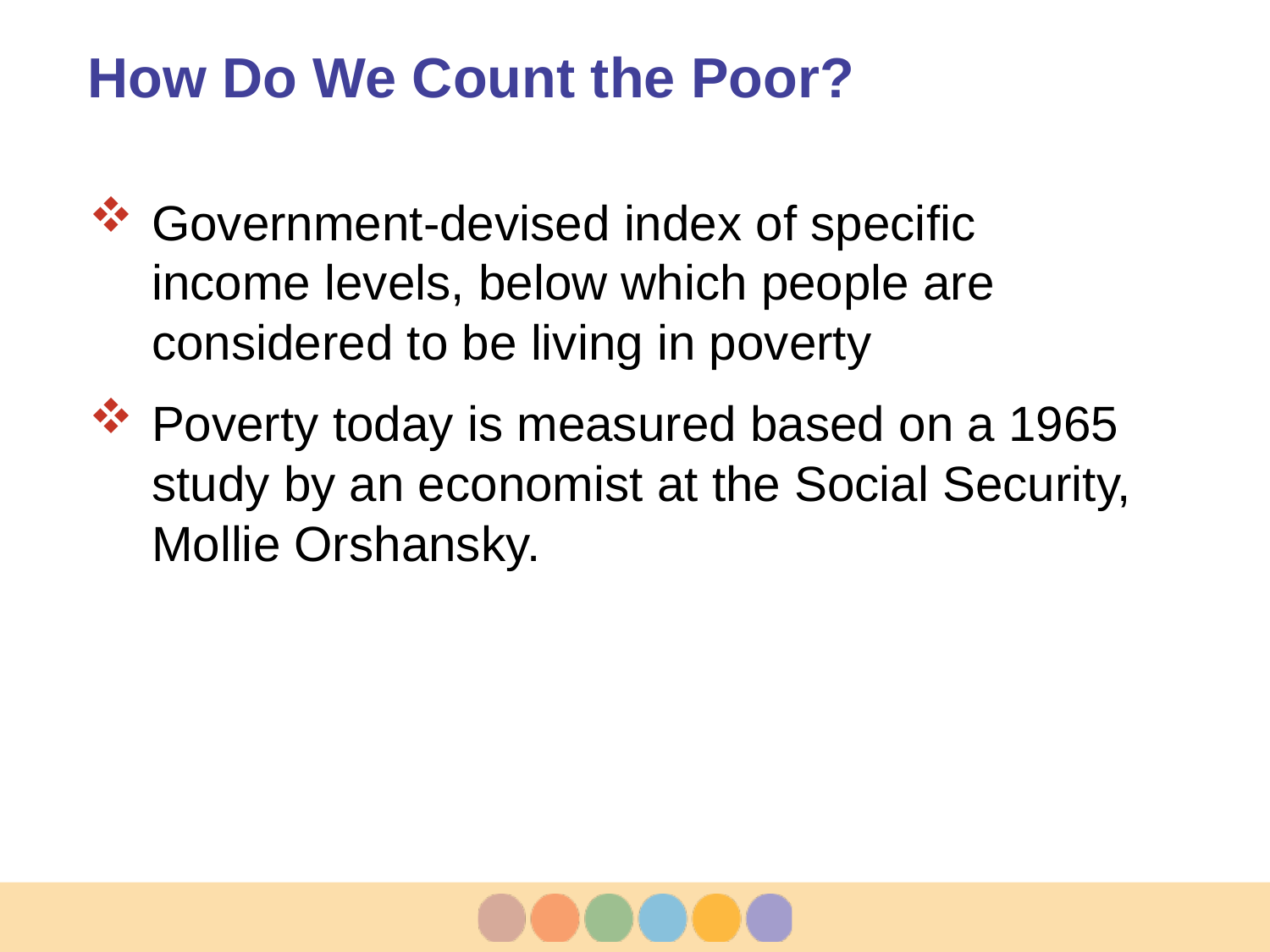

# How Do We Count the Poor?
Government-devised index of specific income levels, below which people are considered to be living in poverty
Poverty today is measured based on a 1965 study by an economist at the Social Security, Mollie Orshansky.